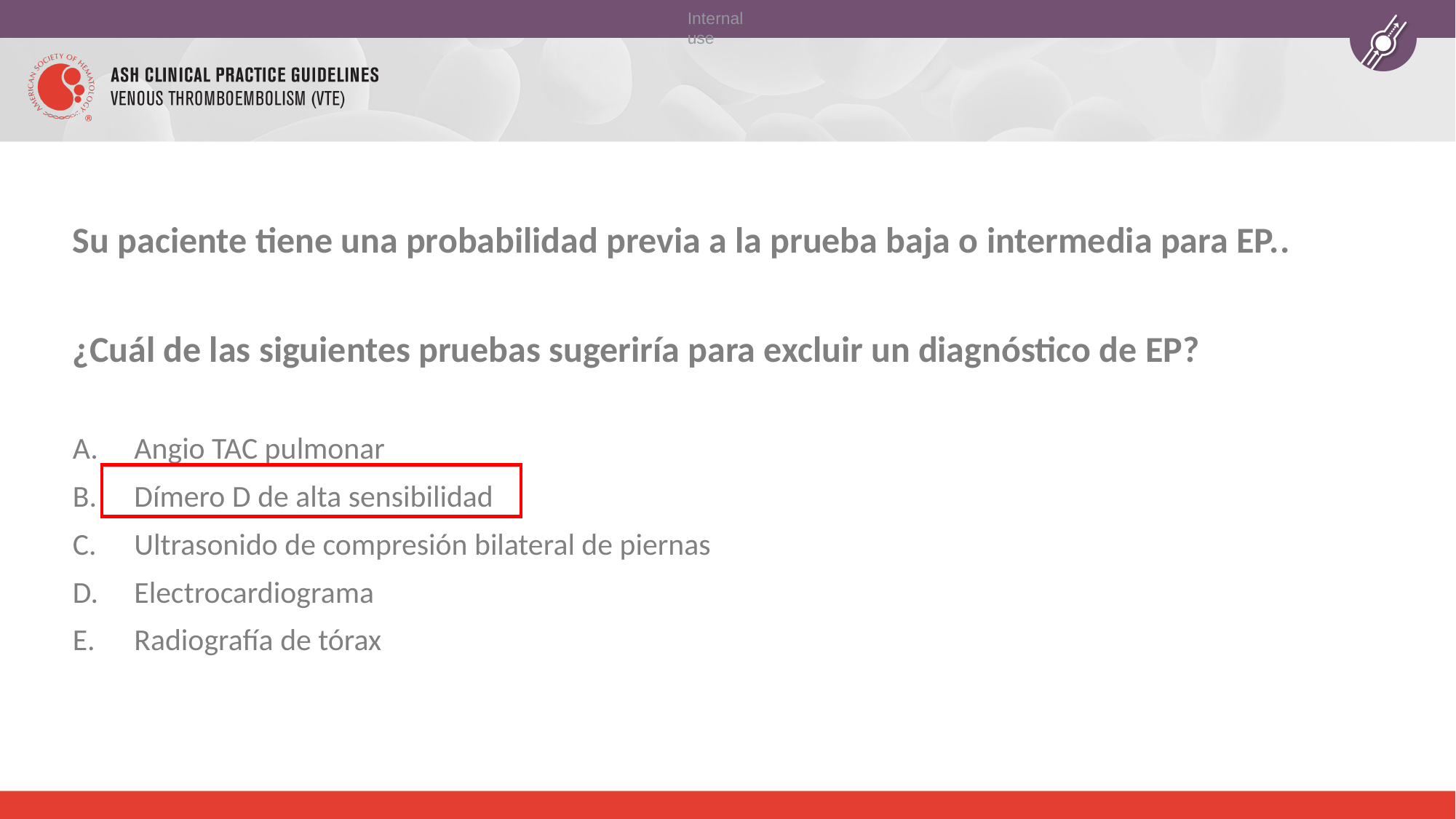

Su paciente tiene una probabilidad previa a la prueba baja o intermedia para EP..

¿Cuál de las siguientes pruebas sugeriría para excluir un diagnóstico de EP?

Angio TAC pulmonar
Dímero D de alta sensibilidad
Ultrasonido de compresión bilateral de piernas
Electrocardiograma
Radiografía de tórax